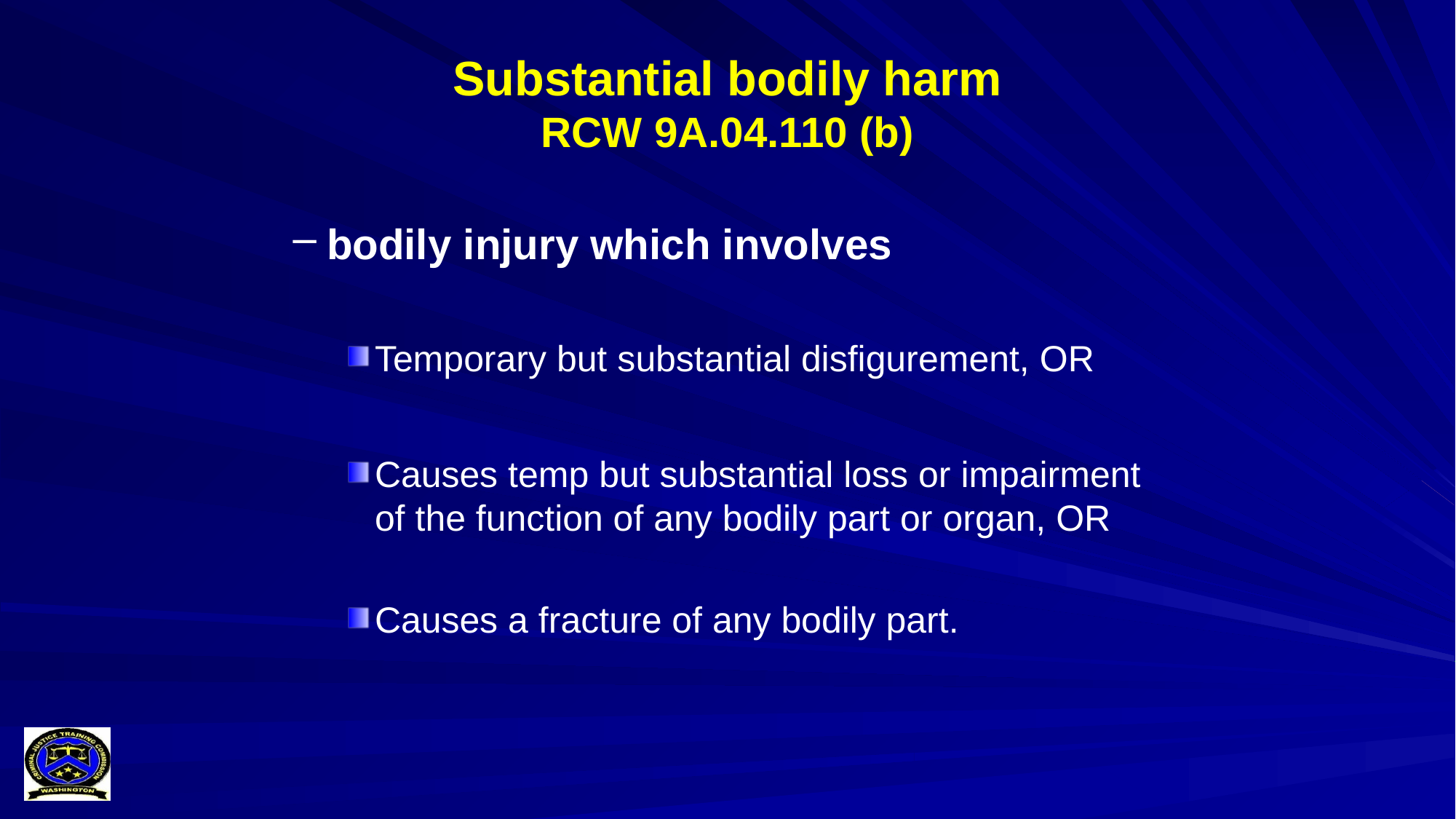

# Substantial bodily harm RCW 9A.04.110 (b)
bodily injury which involves

Temporary but substantial disfigurement, OR

Causes temp but substantial loss or impairment of the function of any bodily part or organ, OR

Causes a fracture of any bodily part.